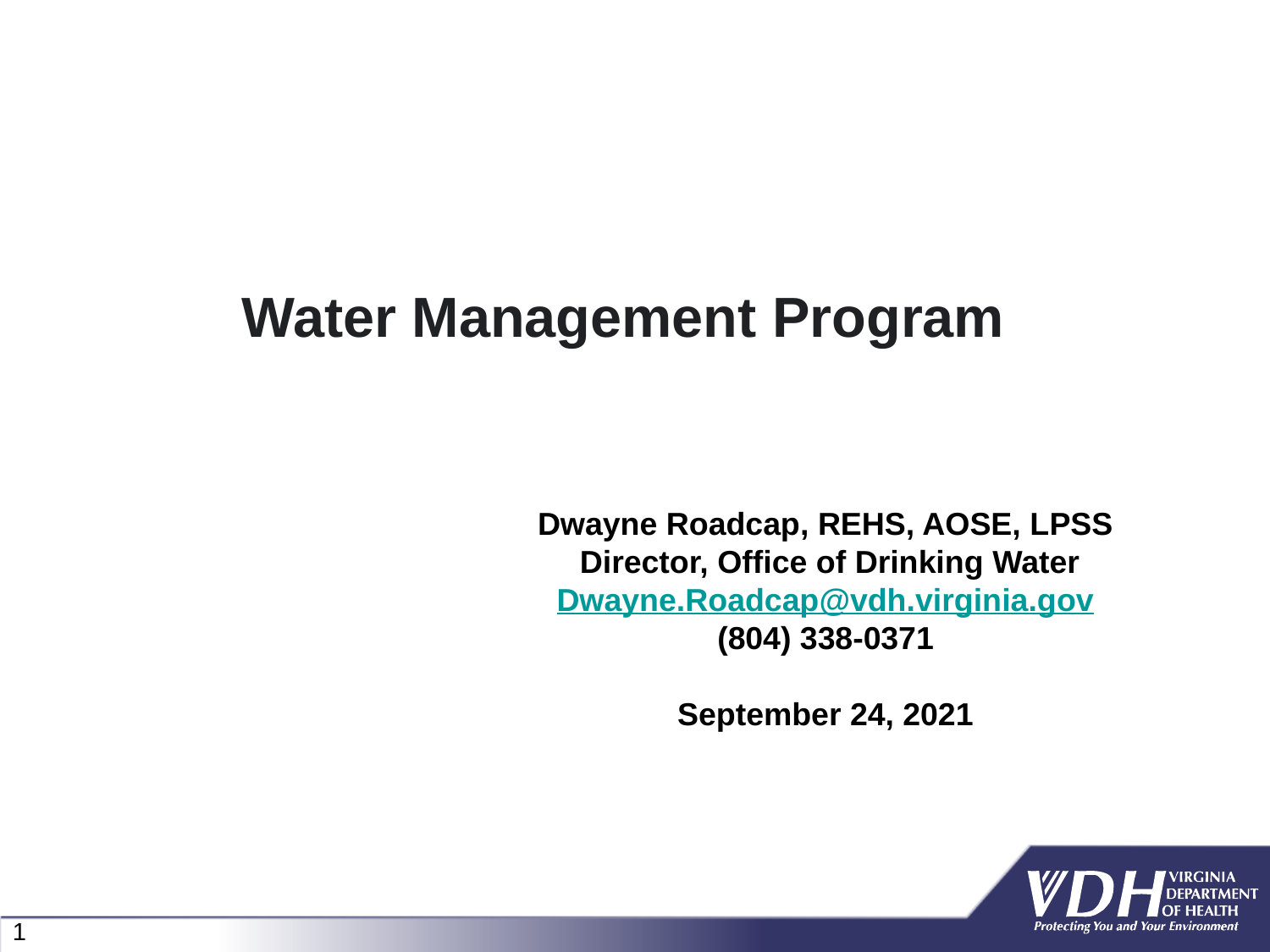

Water Management Program
Dwayne Roadcap, REHS, AOSE, LPSS
 Director, Office of Drinking Water
Dwayne.Roadcap@vdh.virginia.gov
(804) 338-0371

September 24, 2021